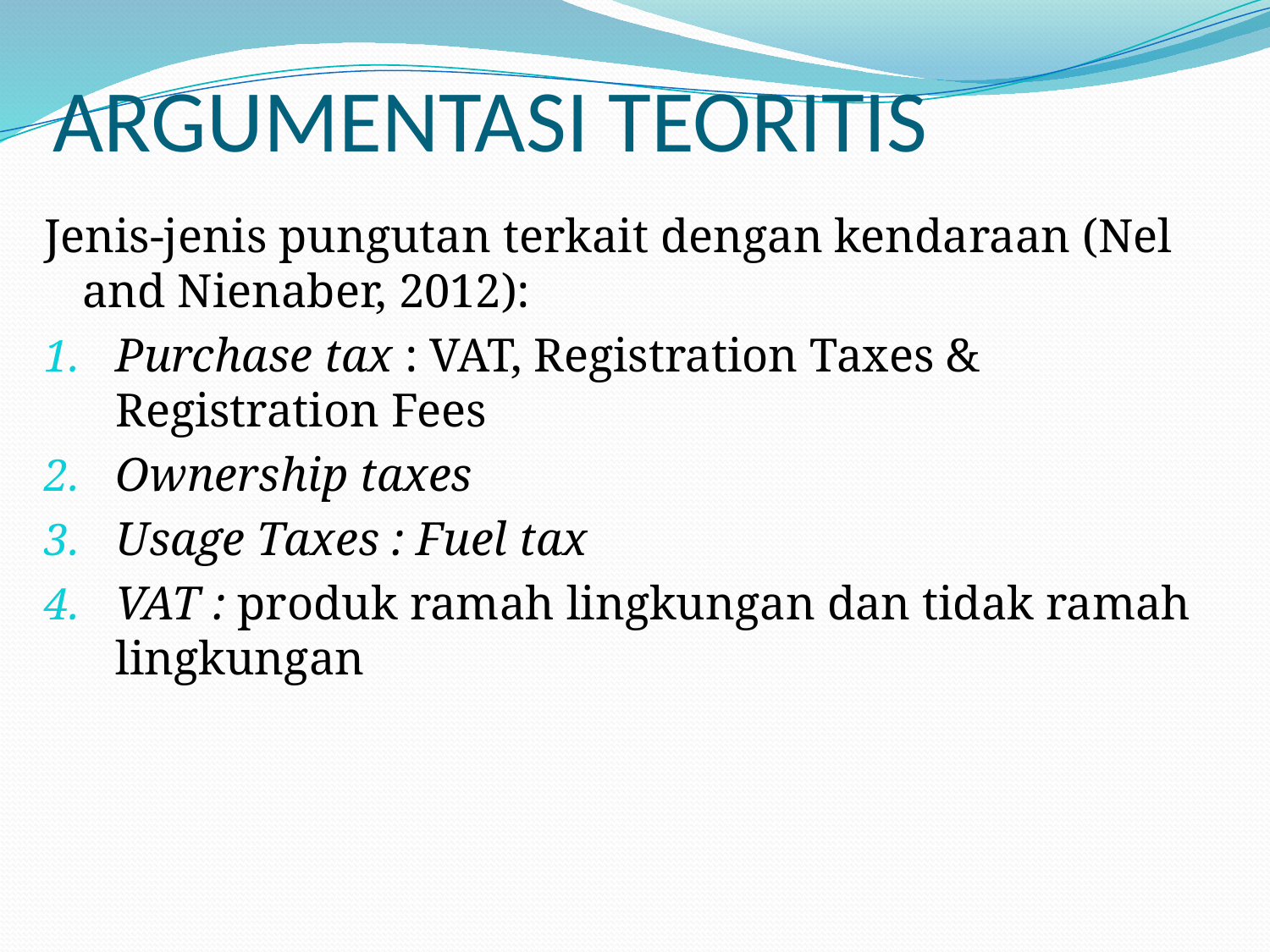

# ARGUMENTASI TEORITIS
Jenis-jenis pungutan terkait dengan kendaraan (Nel and Nienaber, 2012):
Purchase tax : VAT, Registration Taxes & Registration Fees
Ownership taxes
Usage Taxes : Fuel tax
VAT : produk ramah lingkungan dan tidak ramah lingkungan